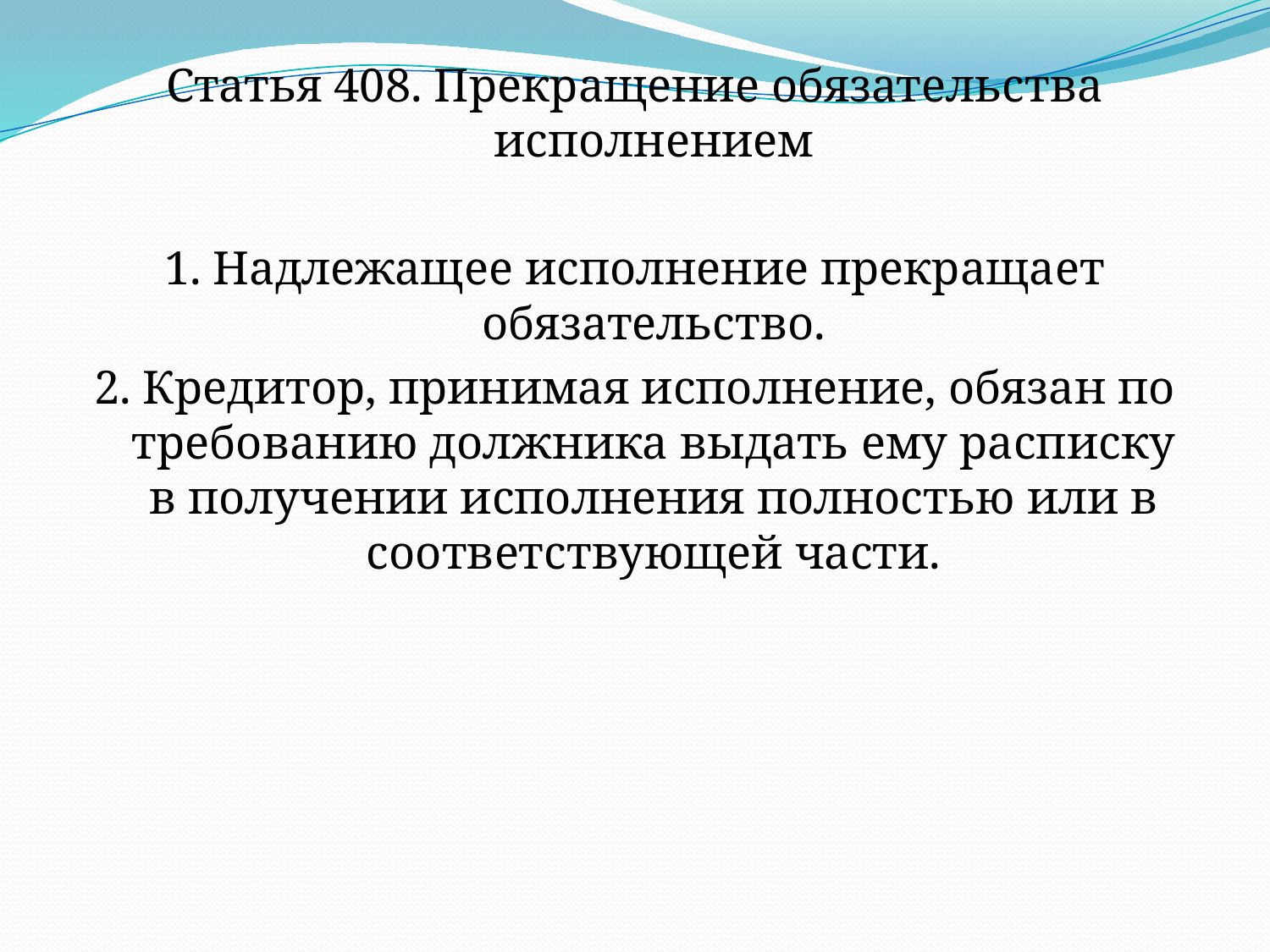

Статья 408. Прекращение обязательства исполнением

1. Надлежащее исполнение прекращает обязательство.
2. Кредитор, принимая исполнение, обязан по требованию должника выдать ему расписку в получении исполнения полностью или в соответствующей части.